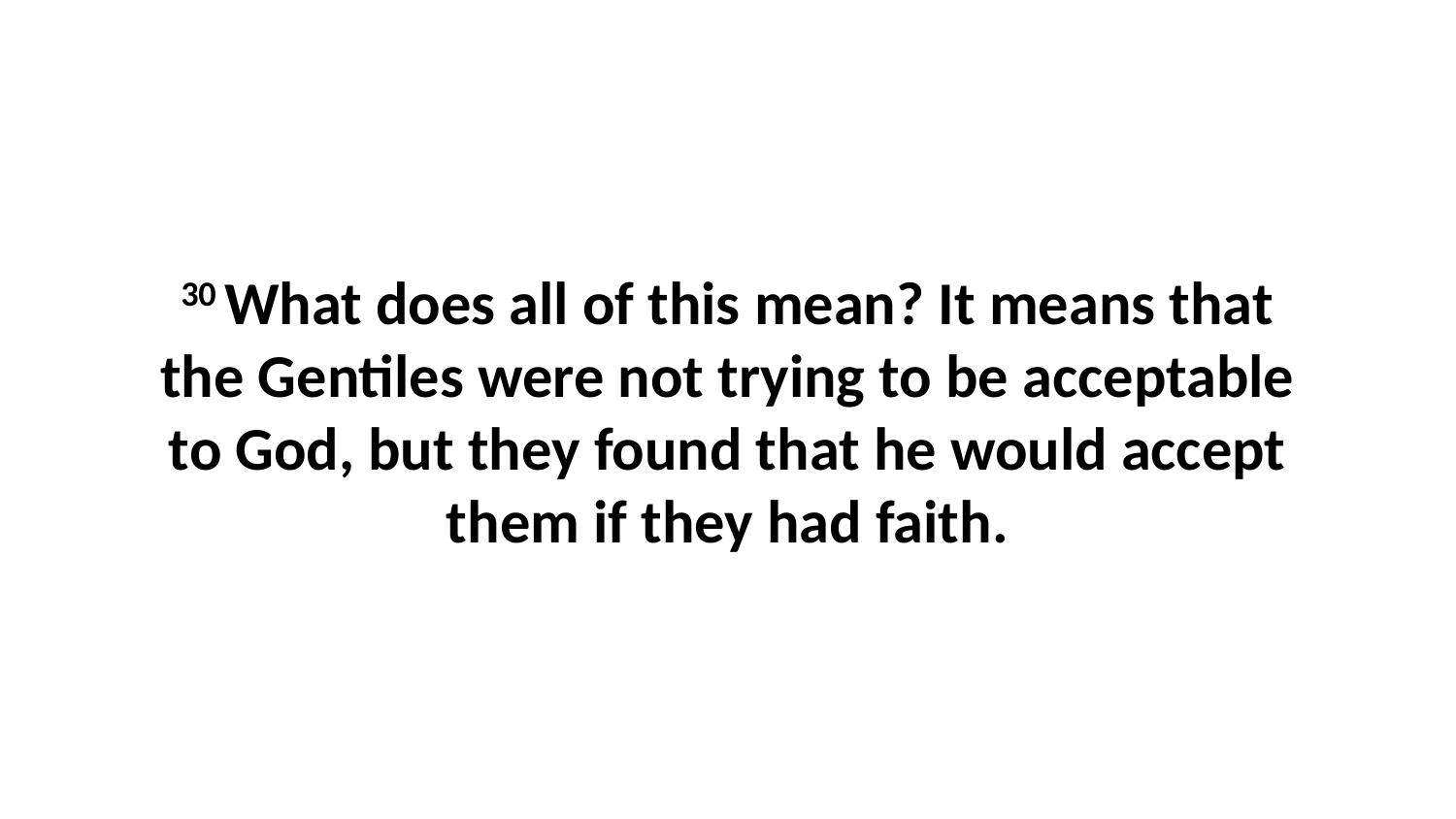

30 What does all of this mean? It means that the Gentiles were not trying to be acceptable to God, but they found that he would accept them if they had faith.